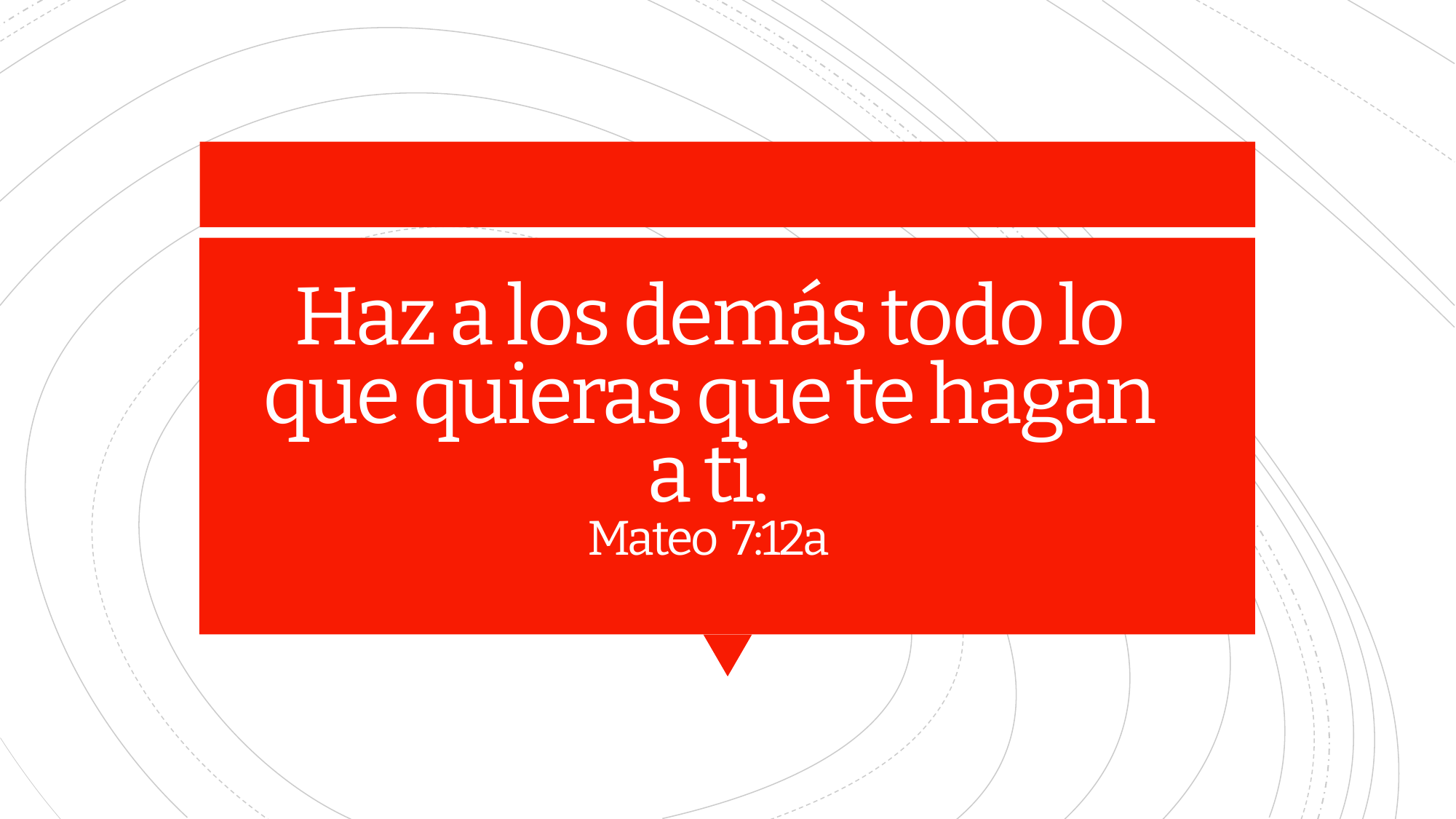

# Haz a los demás todo lo que quieras que te hagan a ti. Mateo  7:12a